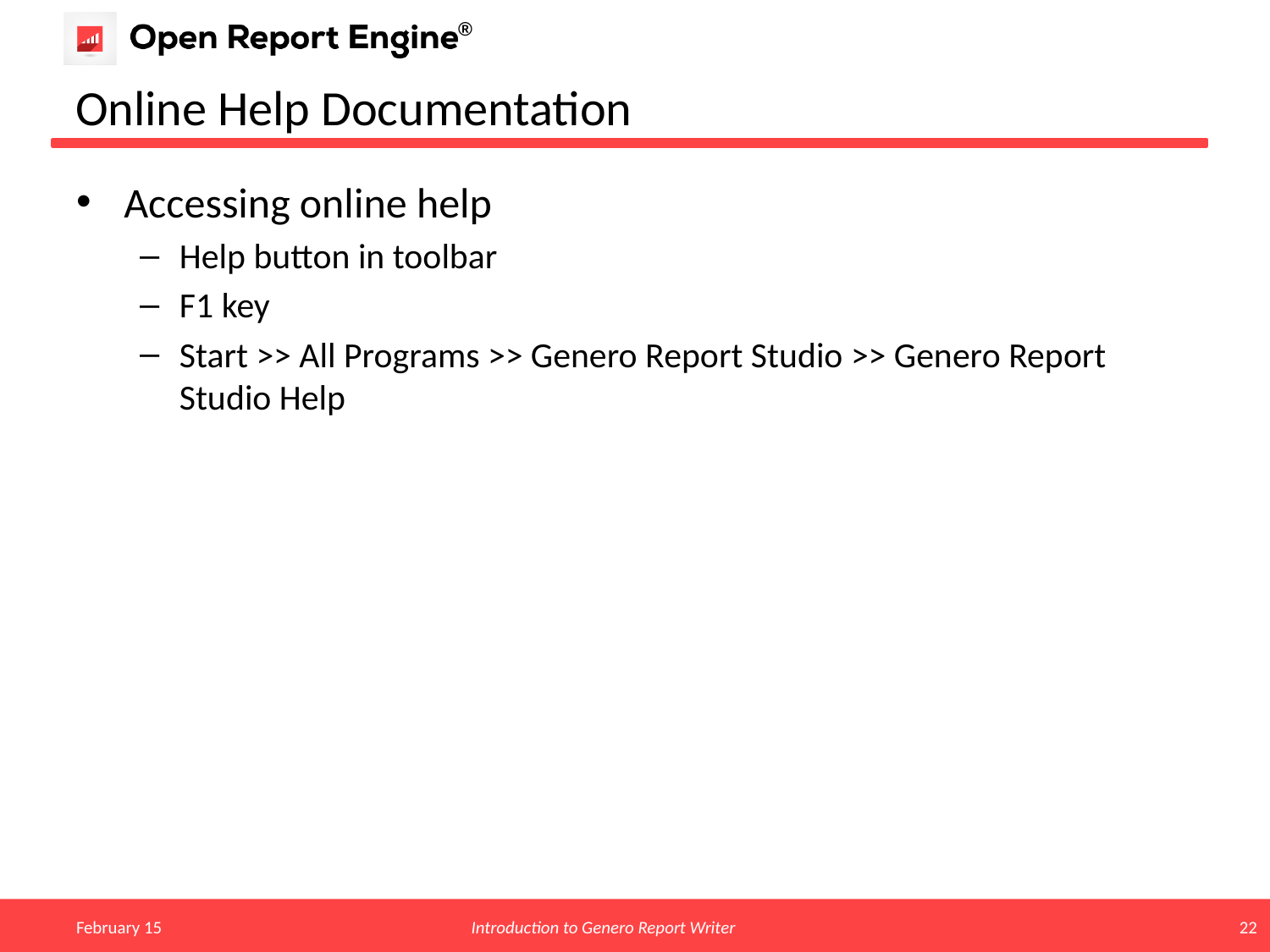

# Online Help Documentation
Accessing online help
Help button in toolbar
F1 key
Start >> All Programs >> Genero Report Studio >> Genero Report Studio Help
February 15
Introduction to Genero Report Writer
22